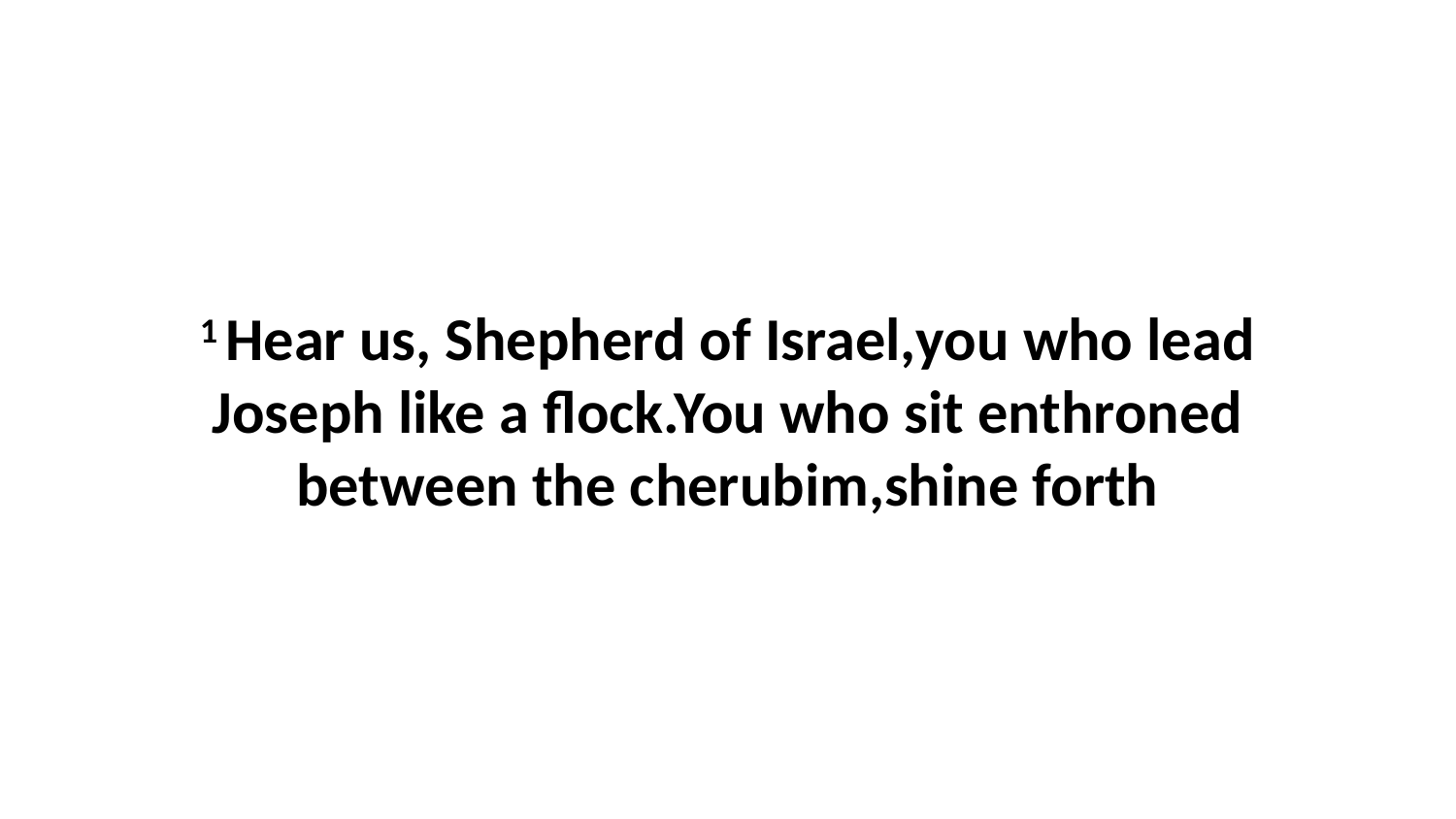

1 Hear us, Shepherd of Israel,you who lead Joseph like a flock.You who sit enthroned between the cherubim,shine forth